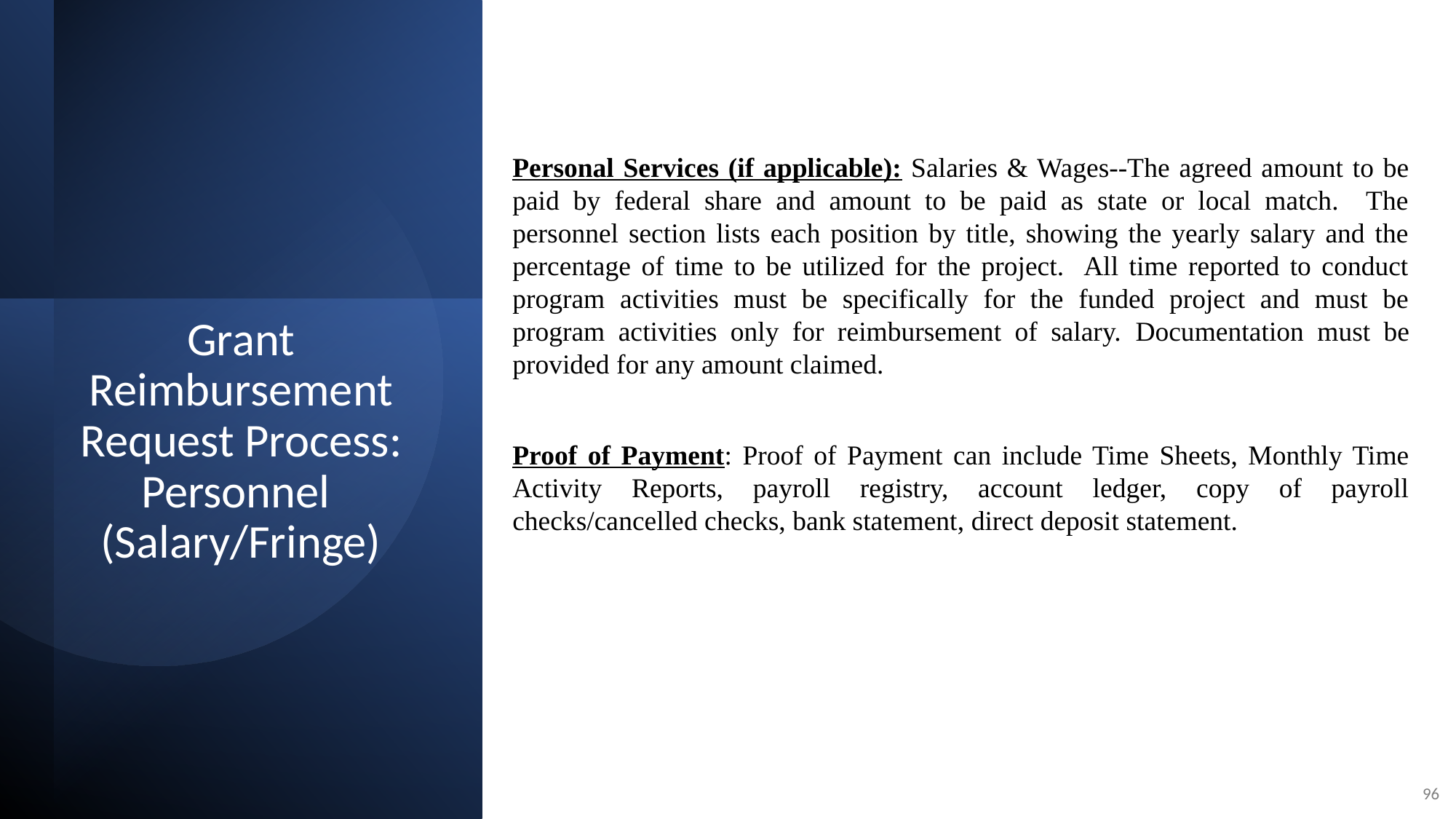

Personal Services (if applicable): Salaries & Wages--The agreed amount to be paid by federal share and amount to be paid as state or local match.  The personnel section lists each position by title, showing the yearly salary and the percentage of time to be utilized for the project.  All time reported to conduct program activities must be specifically for the funded project and must be program activities only for reimbursement of salary. Documentation must be provided for any amount claimed.

Proof of Payment: Proof of Payment can include Time Sheets, Monthly Time Activity Reports, payroll registry, account ledger, copy of payroll checks/cancelled checks, bank statement, direct deposit statement.

# Grant Reimbursement Request Process: Personnel (Salary/Fringe)

96